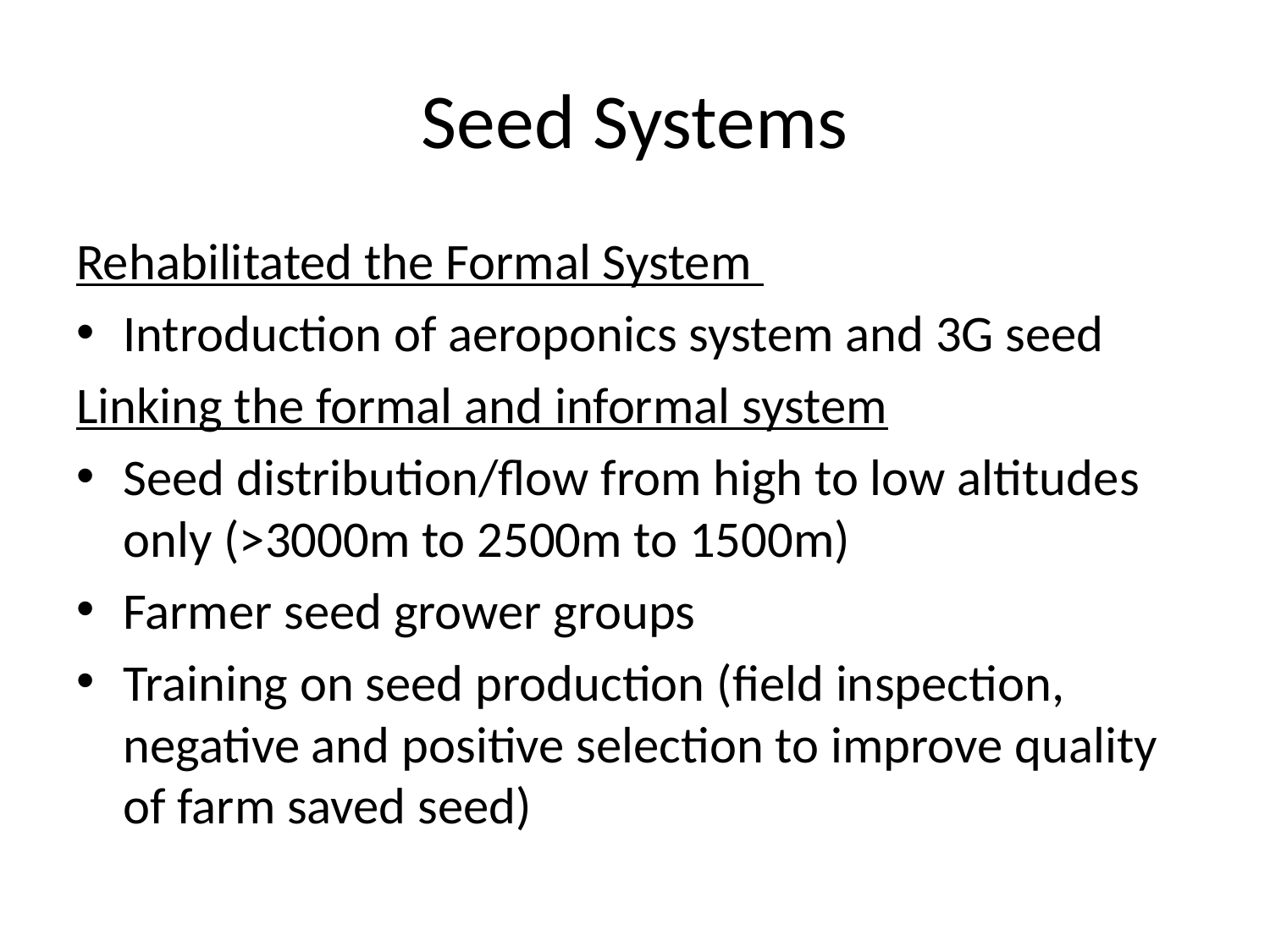

# Seed Systems
Rehabilitated the Formal System
Introduction of aeroponics system and 3G seed
Linking the formal and informal system
Seed distribution/flow from high to low altitudes only (>3000m to 2500m to 1500m)
Farmer seed grower groups
Training on seed production (field inspection, negative and positive selection to improve quality of farm saved seed)